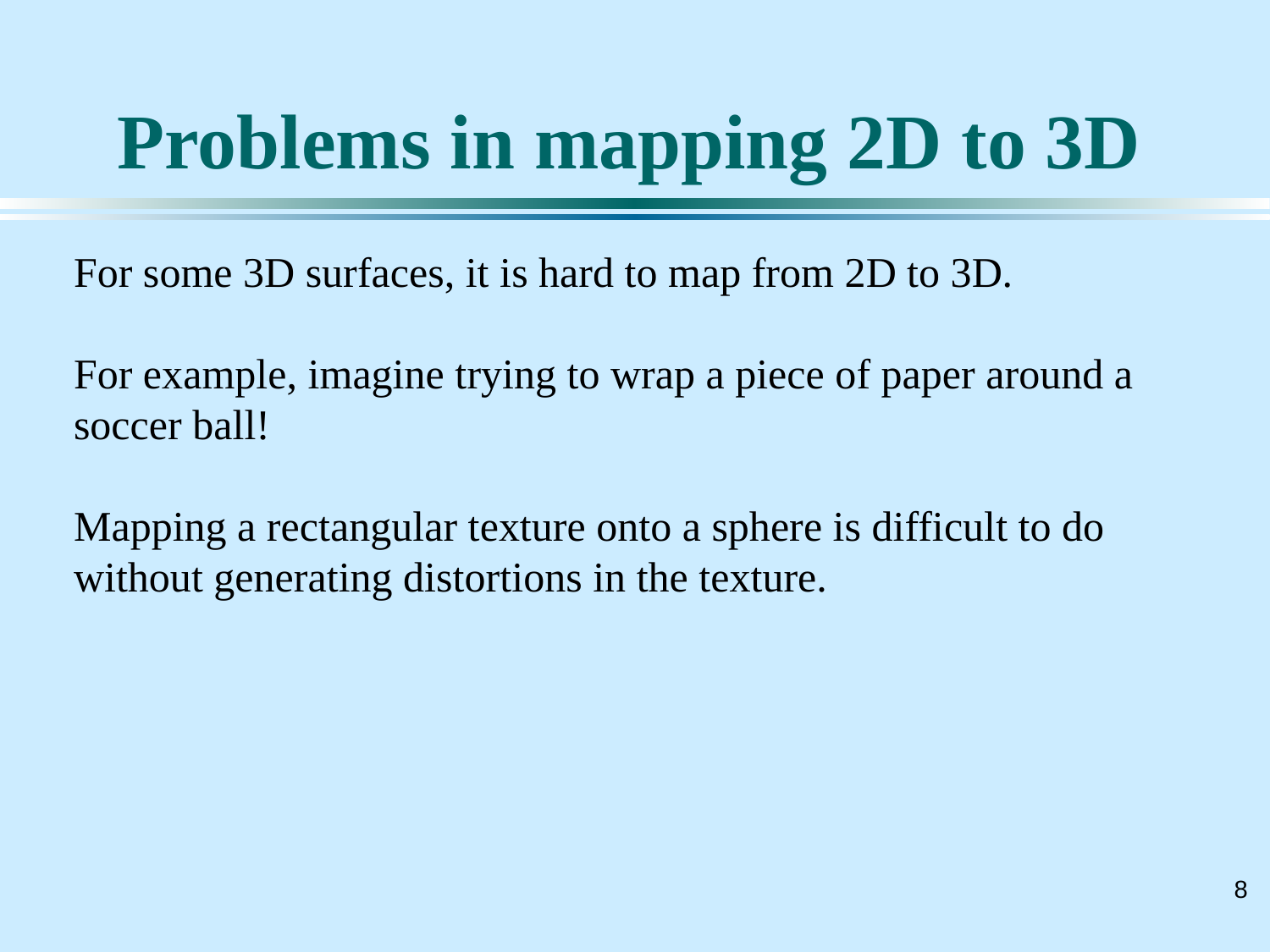

# Problems in mapping 2D to 3D
For some 3D surfaces, it is hard to map from 2D to 3D.

For example, imagine trying to wrap a piece of paper around a soccer ball!

Mapping a rectangular texture onto a sphere is difficult to do without generating distortions in the texture.